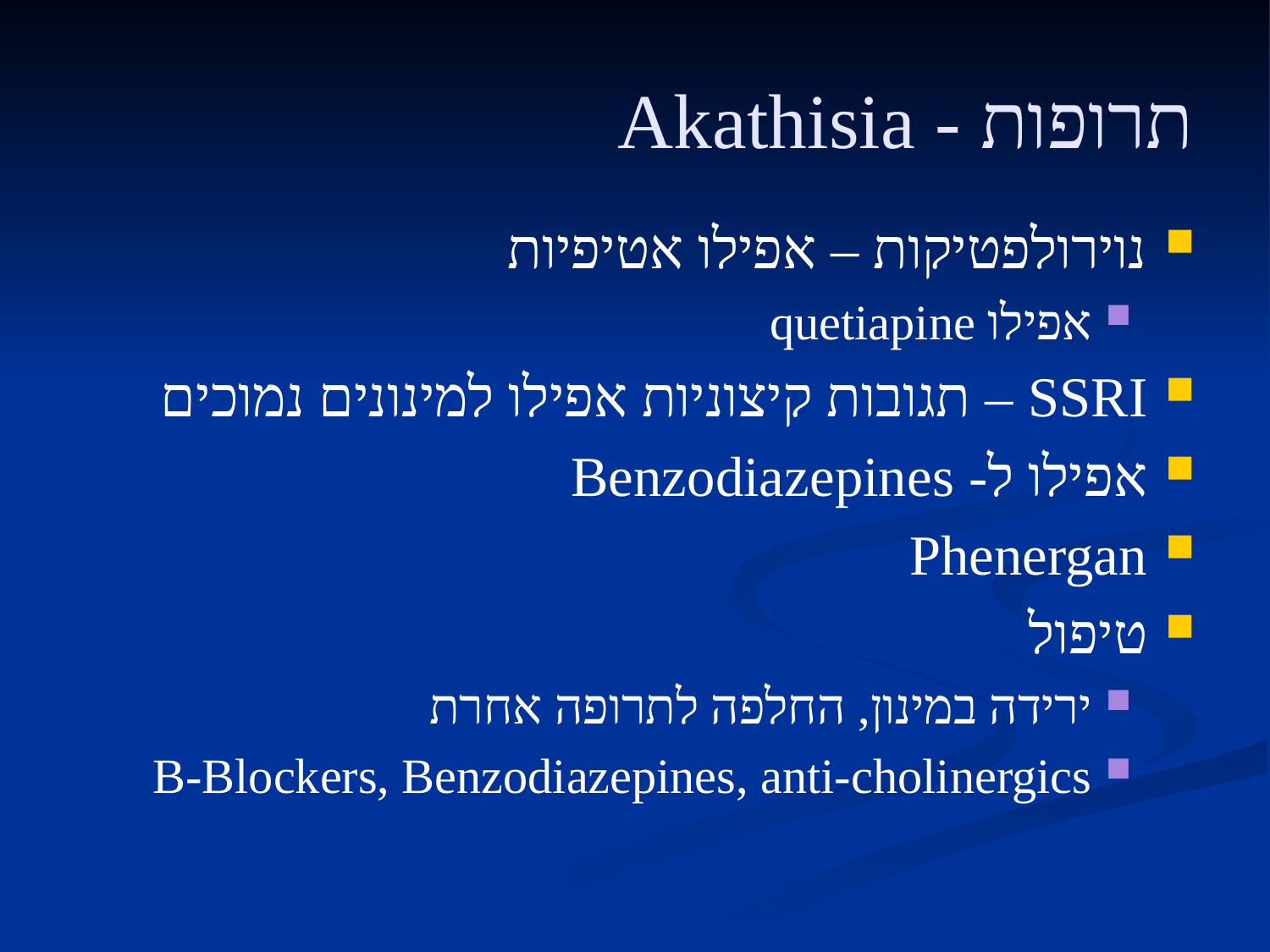

# תרופות - Akathisia
נוירולפטיקות – אפילו אטיפיות
אפילו quetiapine
SSRI – תגובות קיצוניות אפילו למינונים נמוכים
אפילו ל- Benzodiazepines
Phenergan
טיפול
ירידה במינון, החלפה לתרופה אחרת
B-Blockers, Benzodiazepines, anti-cholinergics